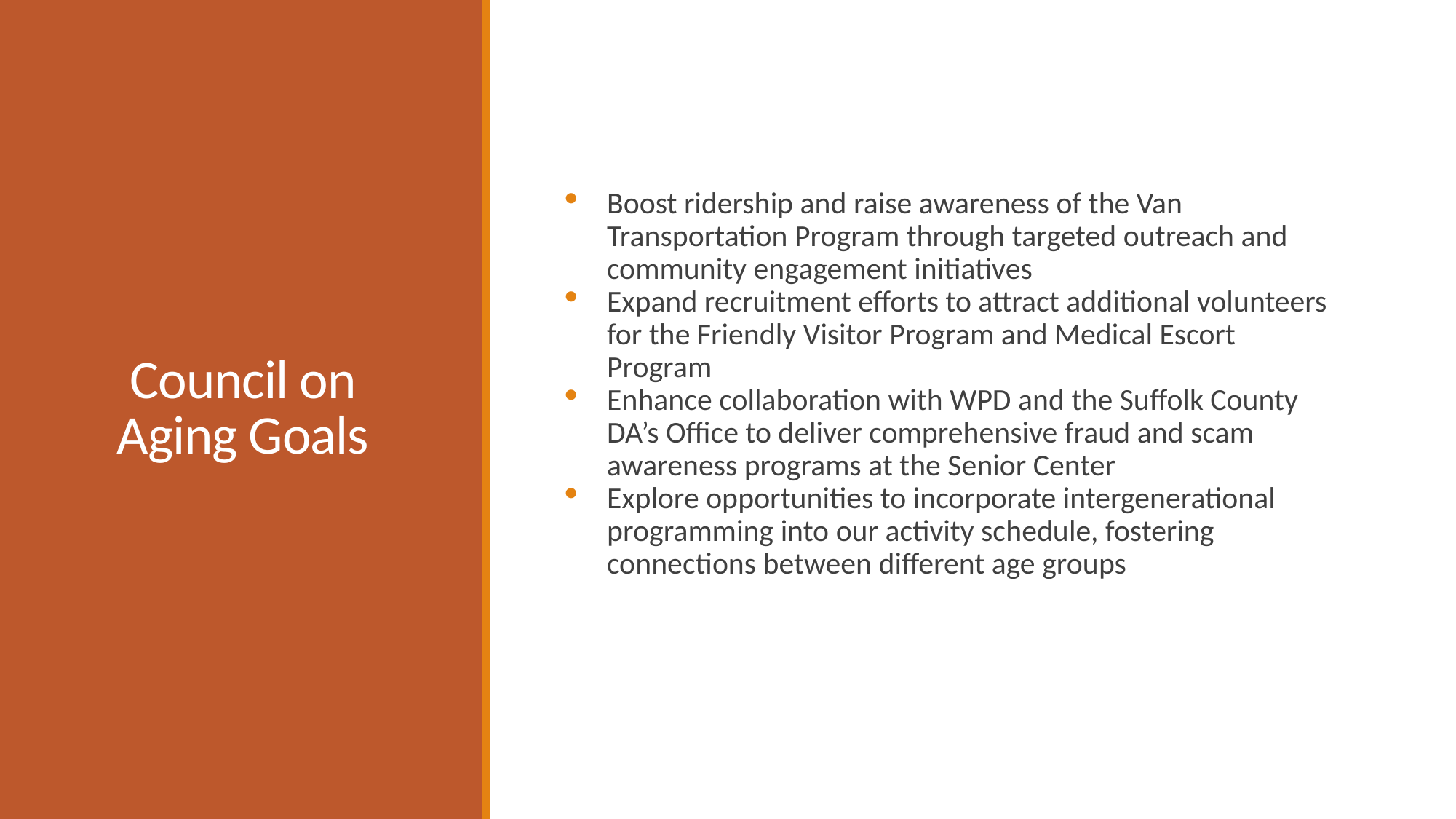

# Council on Aging Goals
Boost ridership and raise awareness of the Van Transportation Program through targeted outreach and community engagement initiatives
Expand recruitment efforts to attract additional volunteers for the Friendly Visitor Program and Medical Escort Program
Enhance collaboration with WPD and the Suffolk County DA’s Office to deliver comprehensive fraud and scam awareness programs at the Senior Center
Explore opportunities to incorporate intergenerational programming into our activity schedule, fostering connections between different age groups